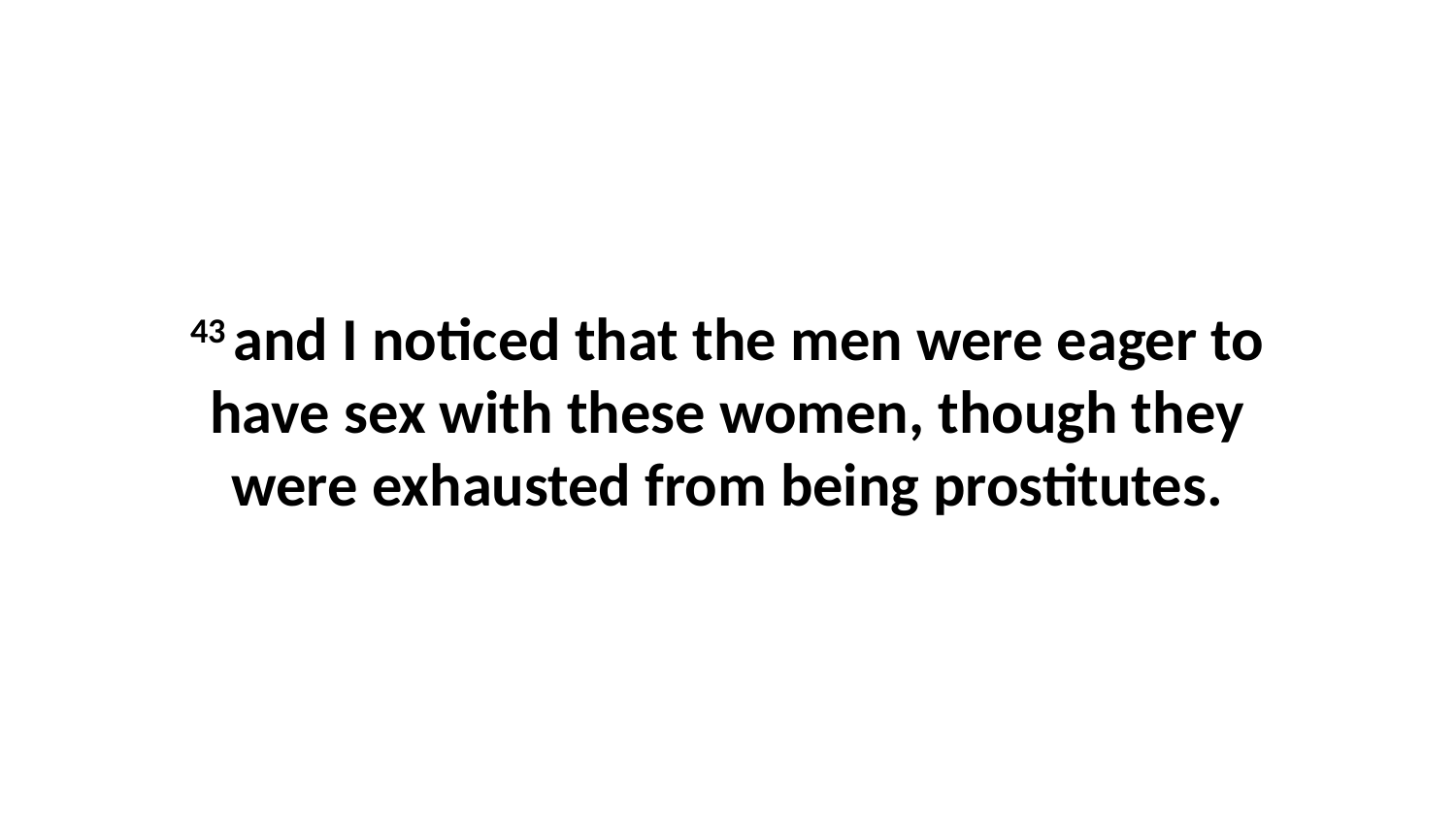

43 and I noticed that the men were eager to have sex with these women, though they were exhausted from being prostitutes.